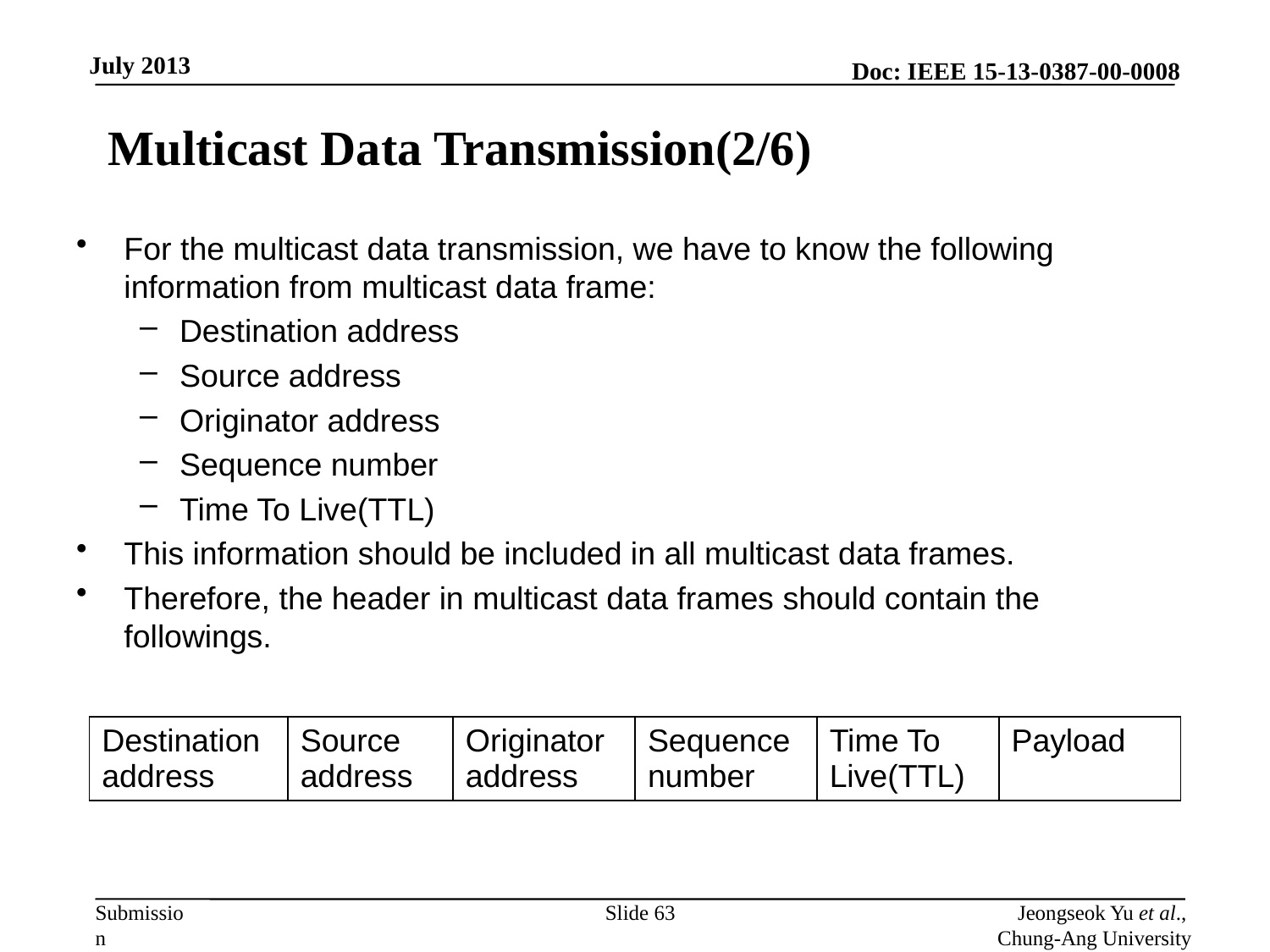

# Multicast Data Transmission(2/6)
For the multicast data transmission, we have to know the following information from multicast data frame:
Destination address
Source address
Originator address
Sequence number
Time To Live(TTL)
This information should be included in all multicast data frames.
Therefore, the header in multicast data frames should contain the followings.
| Destination address | Source address | Originator address | Sequence number | Time To Live(TTL) | Payload |
| --- | --- | --- | --- | --- | --- |
Slide 63